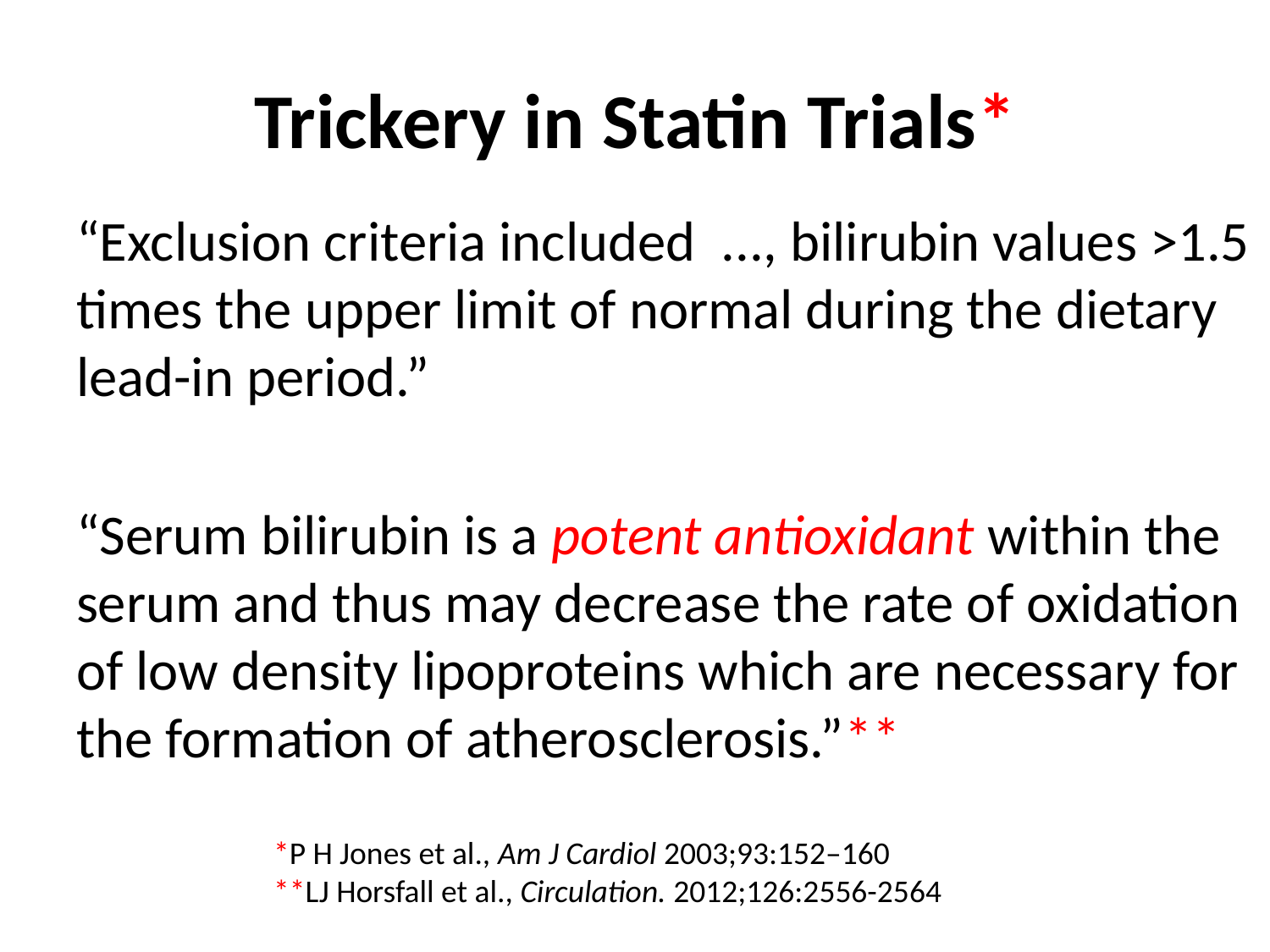

# Trickery in Statin Trials*
“Exclusion criteria included  ..., bilirubin values >1.5 times the upper limit of normal during the dietary lead-in period.”

“Serum bilirubin is a potent antioxidant within the serum and thus may decrease the rate of oxidation of low density lipoproteins which are necessary for the formation of atherosclerosis.”**

*P H Jones et al., Am J Cardiol 2003;93:152–160
**LJ Horsfall et al., Circulation. 2012;126:2556-2564